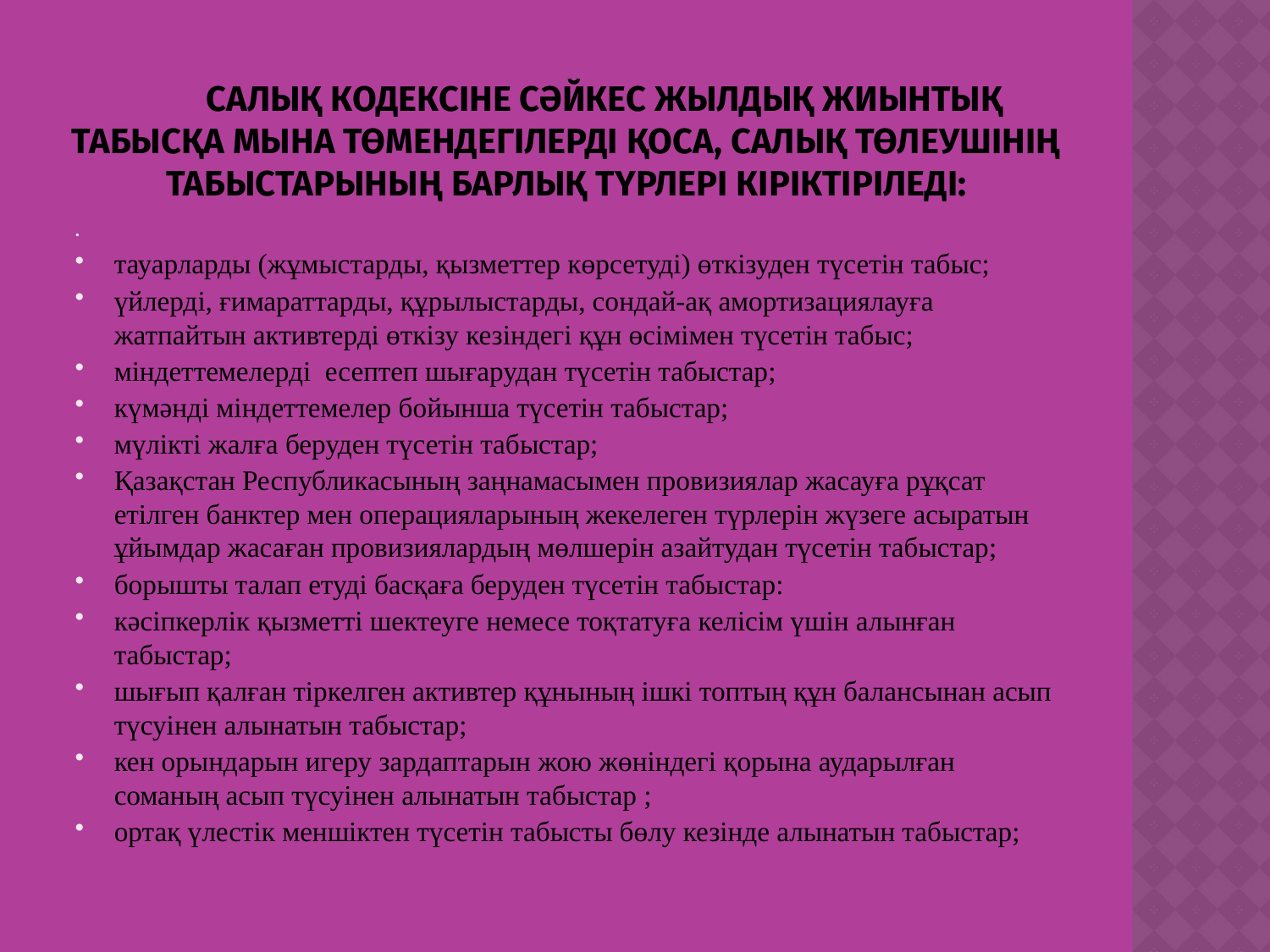

# Салық кодексіне сәйкес жылдық жиынтық табысқа мына төмендегілерді қоса, салық төлеушінің табыстарының барлық түрлері кіріктіріледі:

тауарларды (жұмыстарды, қызметтер көрсетуді) өткізуден түсетін табыс;
үйлерді, ғимараттарды, құрылыстарды, сондай-ақ амортизациялауға жатпайтын активтерді өткізу кезіндегі құн өсімімен түсетін табыс;
міндеттемелерді  есептеп шығарудан түсетін табыстар;
күмәнді міндеттемелер бойынша түсетін табыстар;
мүлікті жалға беруден түсетін табыстар;
Қазақстан Республикасының заңнамасымен провизиялар жасауға рұқсат етілген банктер мен операцияларының жекелеген түрлерін жүзеге асыратын ұйымдар жасаған провизиялардың мөлшерін азайтудан түсетін табыстар;
борышты талап етуді басқаға беруден түсетін табыстар:
кәсіпкерлік қызметті шектеуге немесе тоқтатуға келісім үшін алынған табыстар;
шығып қалған тіркелген активтер құнының ішкі топтың құн балансынан асып түсуінен алынатын табыстар;
кен орындарын игеру зардаптарын жою жөніндегі қорына аударылған соманың асып түсуінен алынатын табыстар ;
ортақ үлестік меншіктен түсетін табысты бөлу кезінде алынатын табыстар;